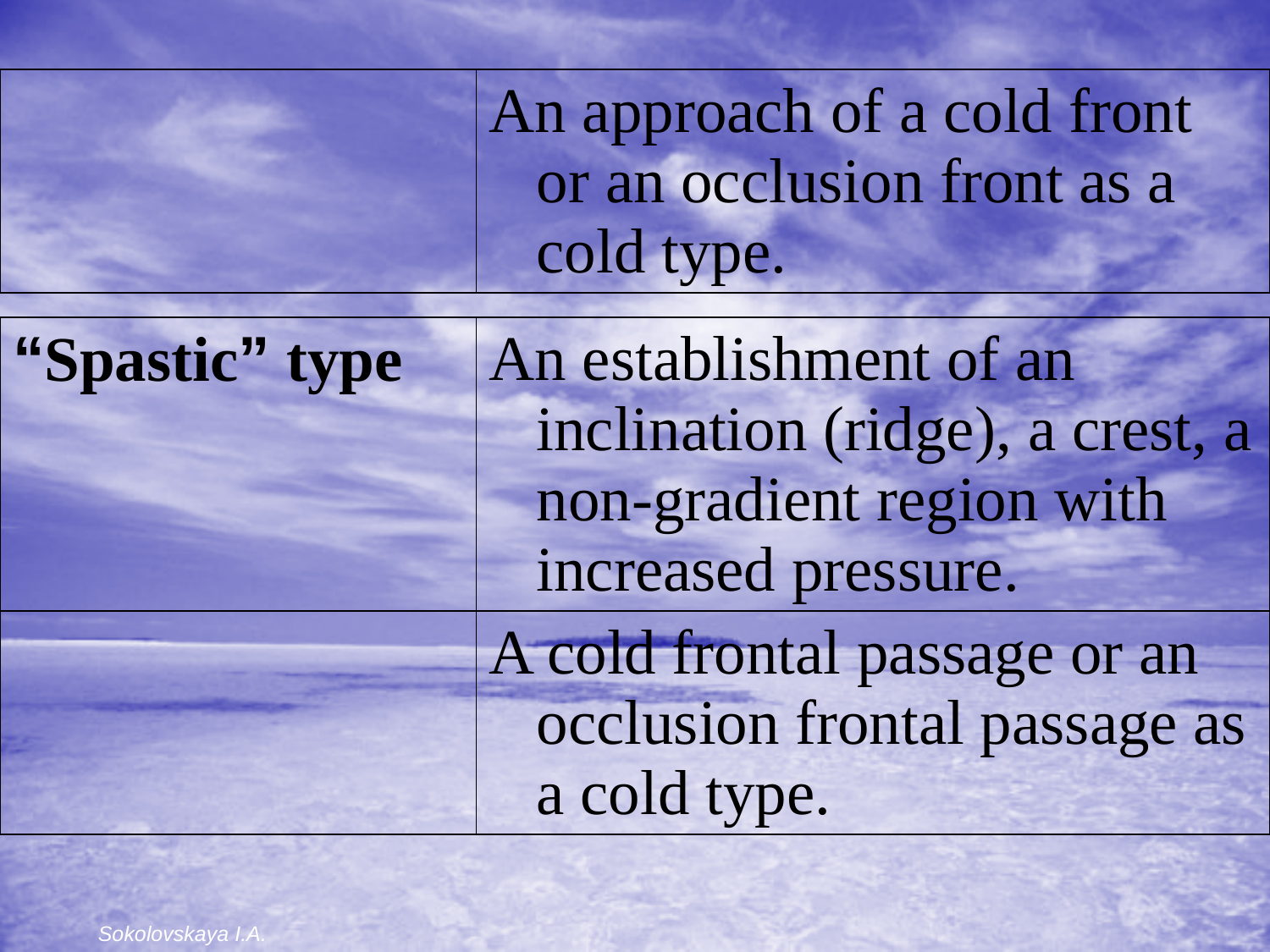

|  | An approach of a cold front or an occlusion front as a cold type. |
| --- | --- |
| “Spastic” type | An establishment of an inclination (ridge), a crest, a non-gradient region with increased pressure. |
| --- | --- |
|  | A cold frontal passage or an occlusion frontal passage as a cold type. |
Sokolovskaya I.A.